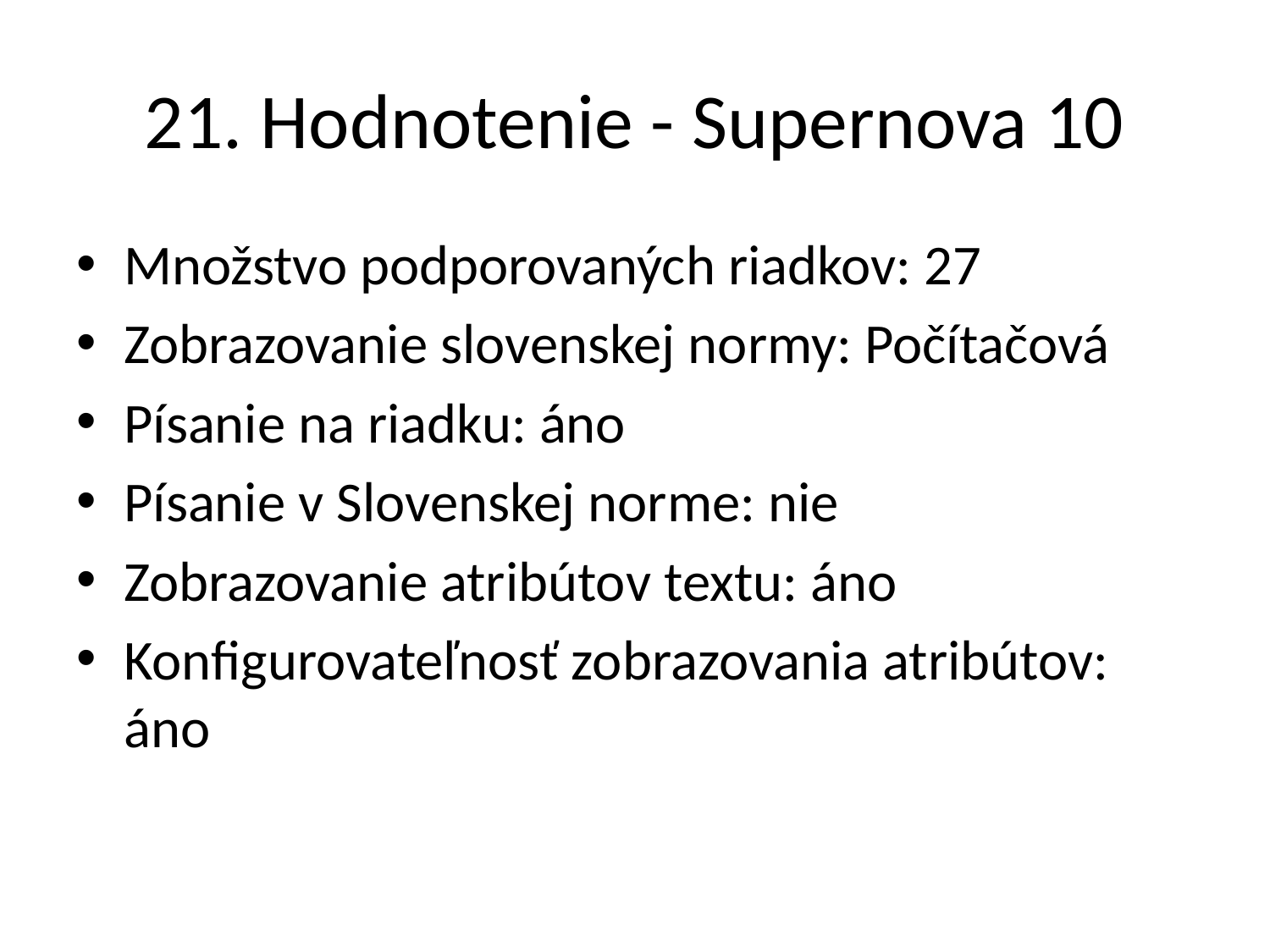

# 21. Hodnotenie - Supernova 10
Množstvo podporovaných riadkov: 27
Zobrazovanie slovenskej normy: Počítačová
Písanie na riadku: áno
Písanie v Slovenskej norme: nie
Zobrazovanie atribútov textu: áno
Konfigurovateľnosť zobrazovania atribútov: áno